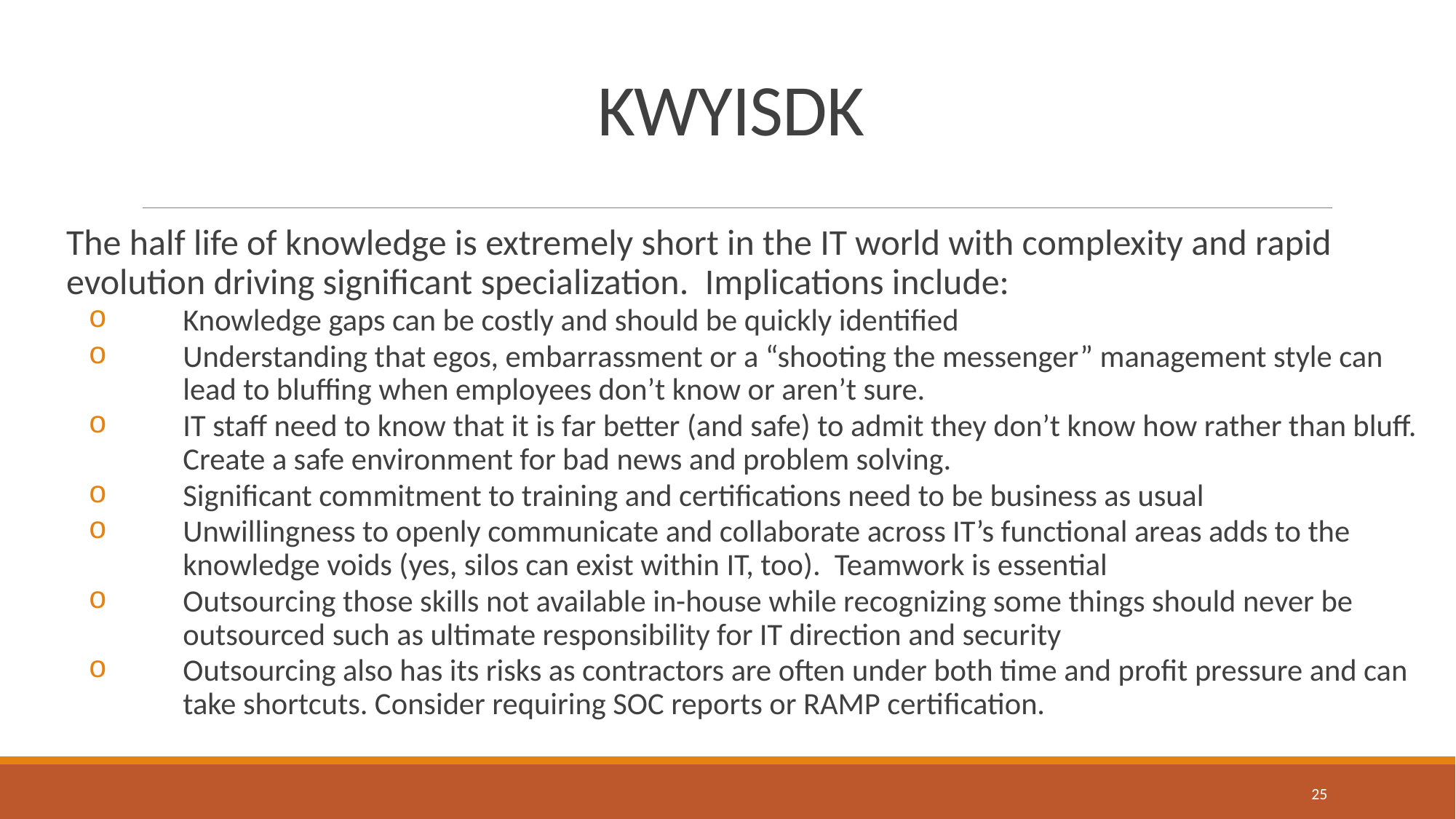

# KWYISDK
The half life of knowledge is extremely short in the IT world with complexity and rapid evolution driving significant specialization.  Implications include:
Knowledge gaps can be costly and should be quickly identified
Understanding that egos, embarrassment or a “shooting the messenger” management style can lead to bluffing when employees don’t know or aren’t sure.
IT staff need to know that it is far better (and safe) to admit they don’t know how rather than bluff. Create a safe environment for bad news and problem solving.
Significant commitment to training and certifications need to be business as usual
Unwillingness to openly communicate and collaborate across IT’s functional areas adds to the knowledge voids (yes, silos can exist within IT, too).  Teamwork is essential
Outsourcing those skills not available in-house while recognizing some things should never be outsourced such as ultimate responsibility for IT direction and security
Outsourcing also has its risks as contractors are often under both time and profit pressure and can take shortcuts. Consider requiring SOC reports or RAMP certification.

25